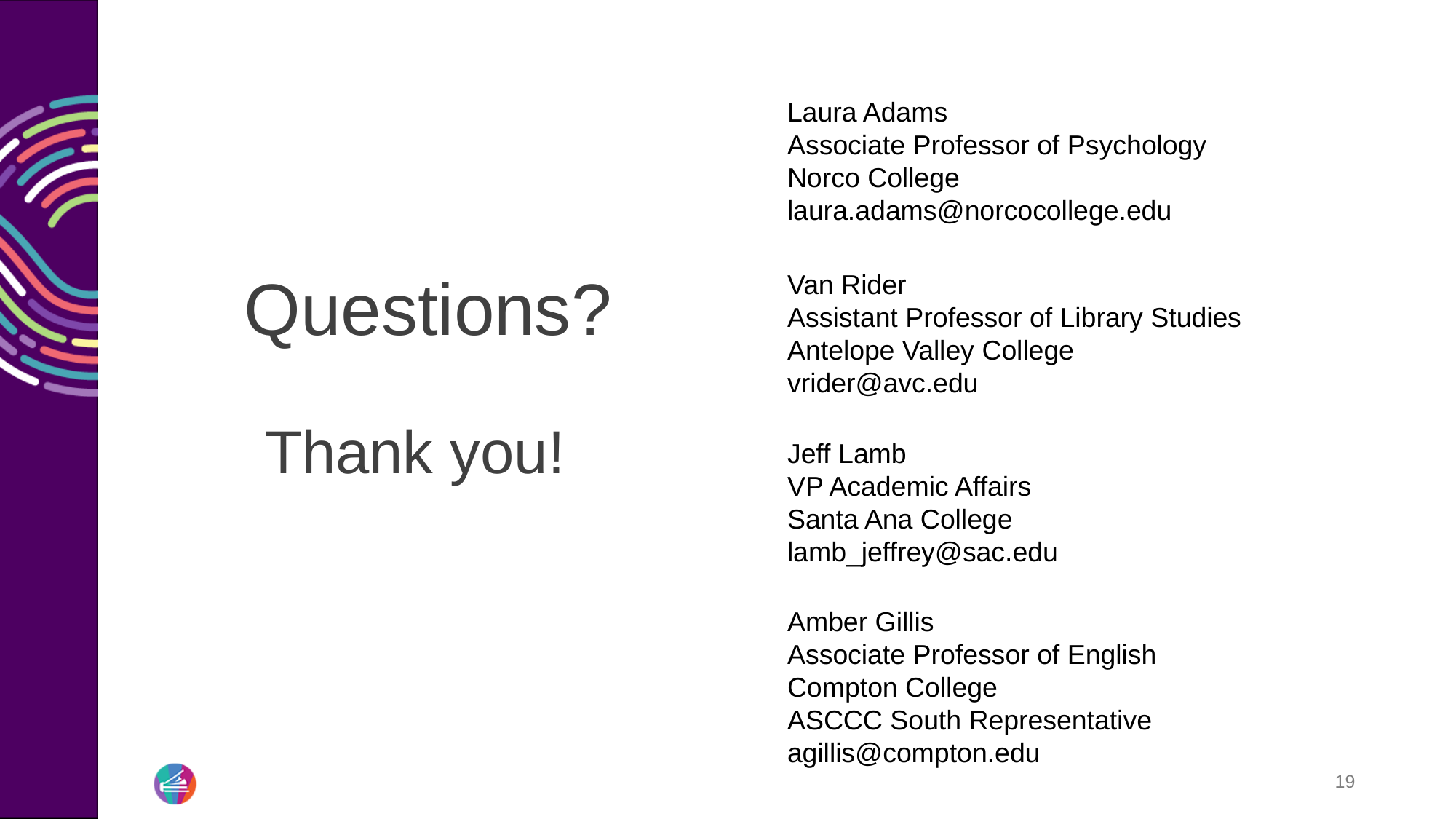

Questions?

          Thank you!
Laura Adams
Associate Professor of Psychology
Norco College
laura.adams@norcocollege.edu
Van Rider
Assistant Professor of Library Studies
Antelope Valley College
vrider@avc.edu
Jeff Lamb
VP Academic Affairs
Santa Ana College
lamb_jeffrey@sac.edu
Amber Gillis
Associate Professor of English
Compton College
ASCCC South Representative
agillis@compton.edu
19